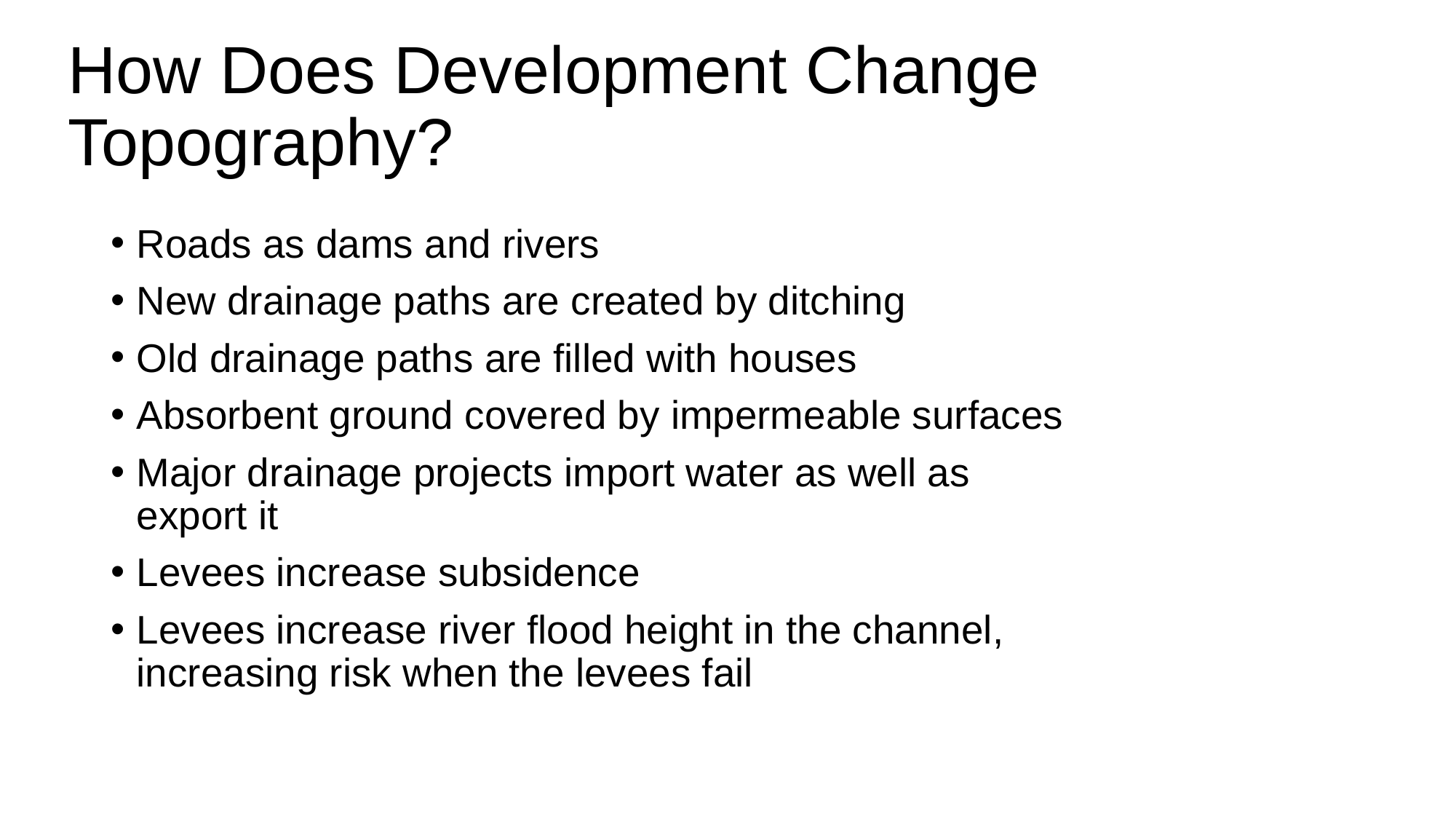

# How Does Development Change Topography?
Roads as dams and rivers
New drainage paths are created by ditching
Old drainage paths are filled with houses
Absorbent ground covered by impermeable surfaces
Major drainage projects import water as well as export it
Levees increase subsidence
Levees increase river flood height in the channel, increasing risk when the levees fail